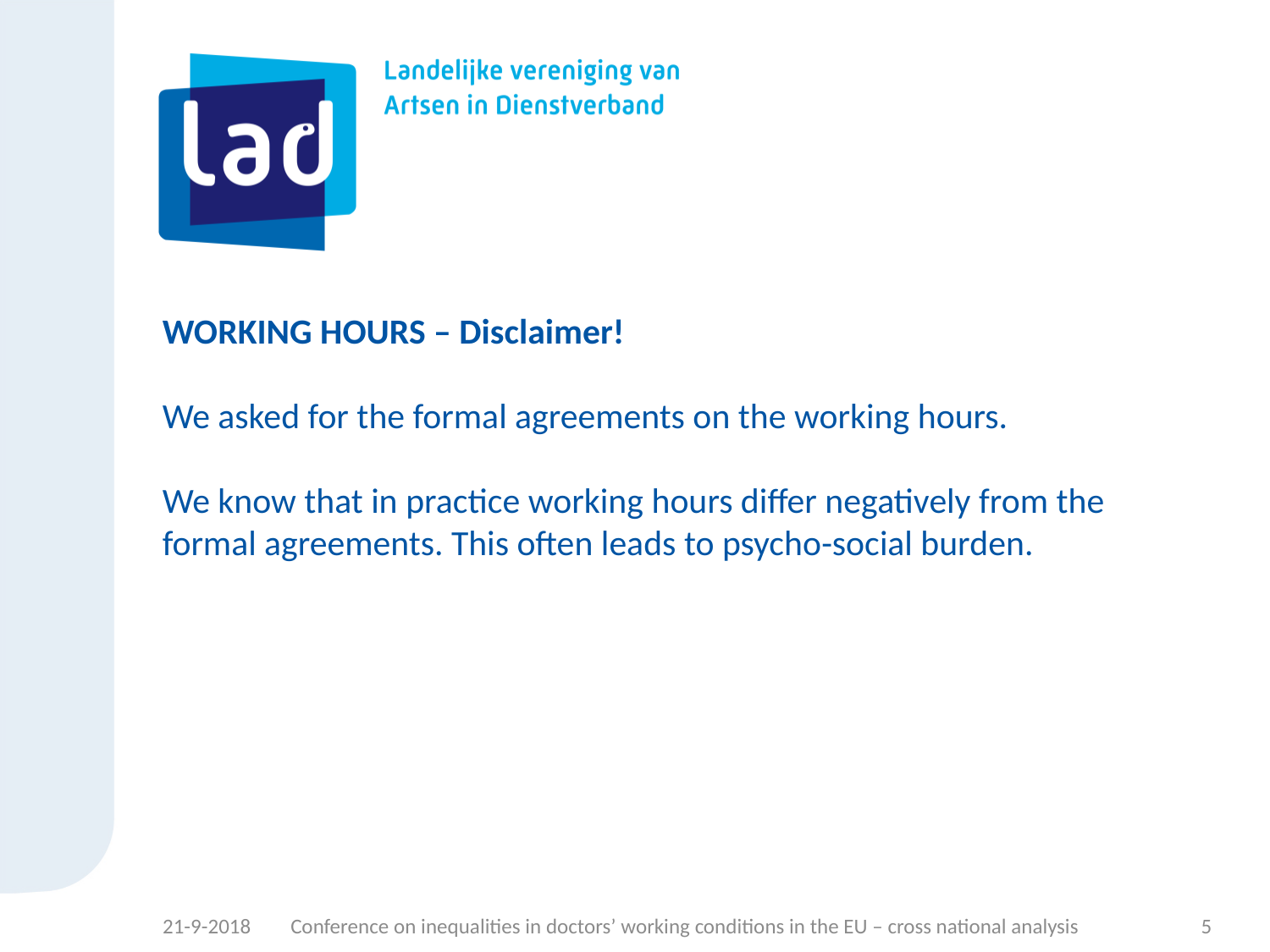

# WORKING HOURS – Disclaimer! We asked for the formal agreements on the working hours. We know that in practice working hours differ negatively from the formal agreements. This often leads to psycho-social burden.
21-9-2018
Conference on inequalities in doctors’ working conditions in the EU – cross national analysis
5